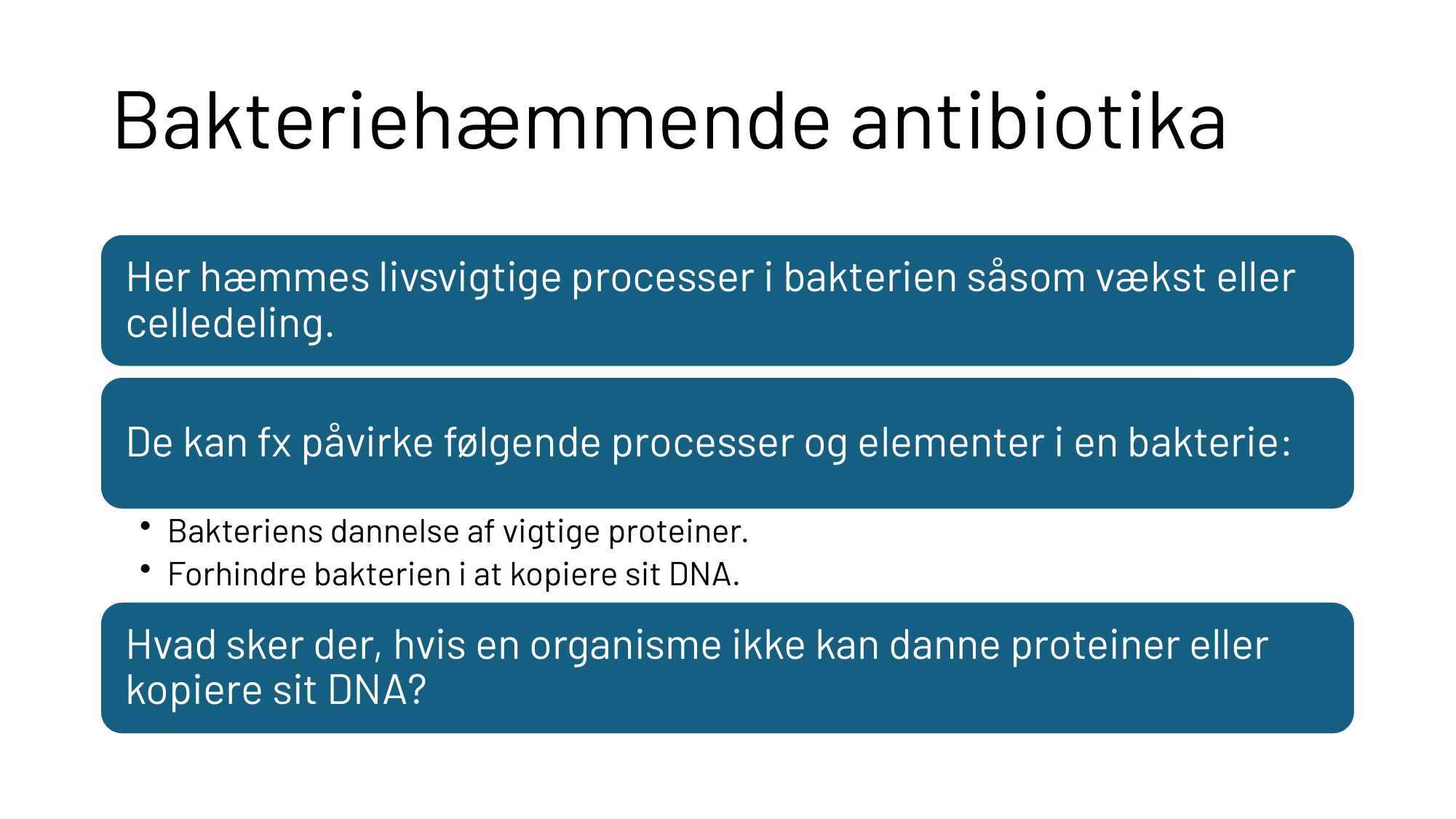

# Bakteriehæmmende antibiotika
Her hæmmes livsvigtige processer i bakterien såsom vækst eller celledeling.
De kan fx påvirke følgende processer og elementer i en bakterie:
Bakteriens dannelse af vigtige proteiner.
Forhindre bakterien i at kopiere sit DNA.
Hvad sker der, hvis en organisme ikke kan danne proteiner eller kopiere sit DNA?